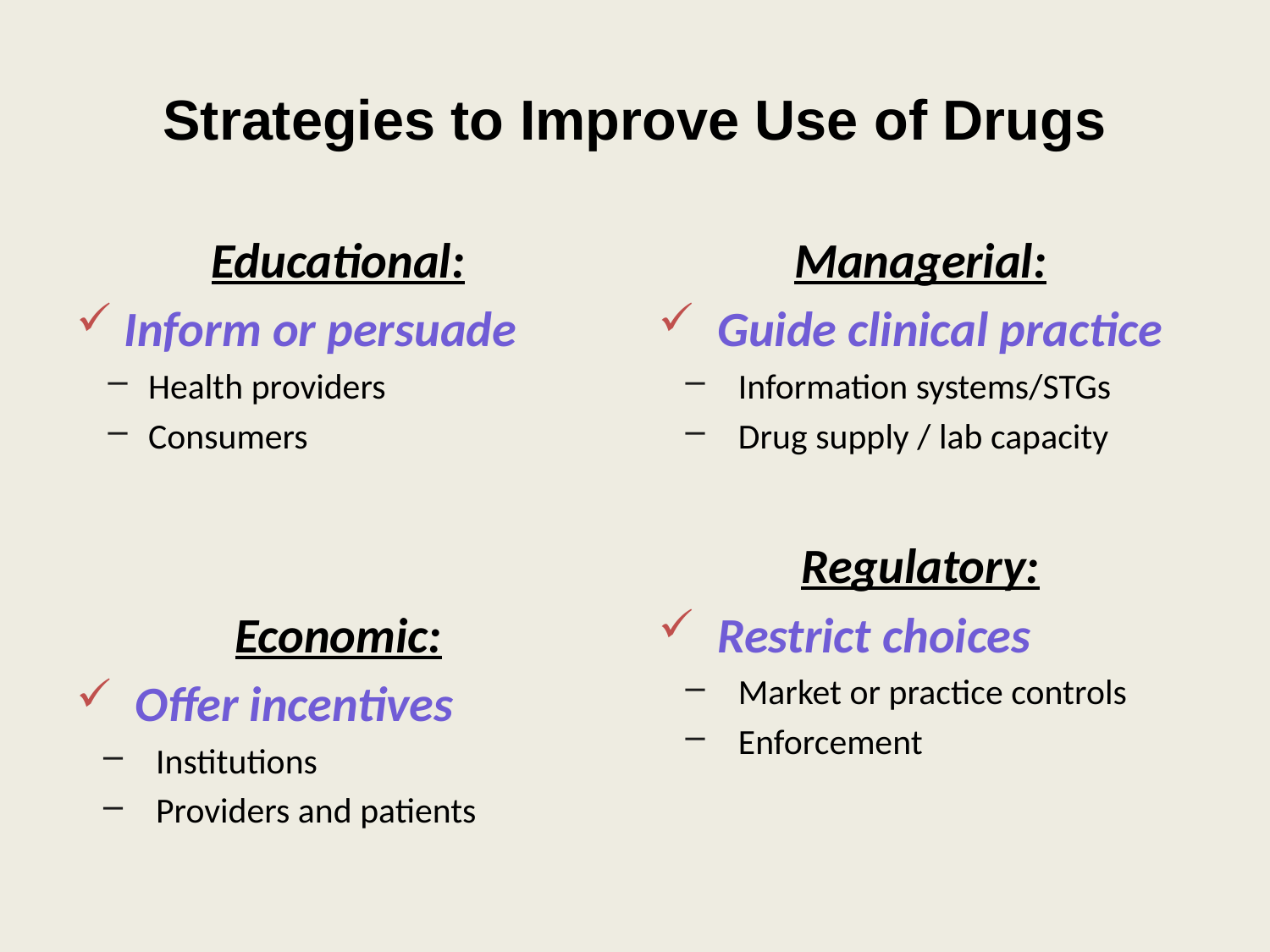

# Strategies to Improve Use of Drugs
Educational:
 Inform or persuade
Health providers
Consumers

Economic:
 Offer incentives
Institutions
Providers and patients

Managerial:
 Guide clinical practice
Information systems/STGs
Drug supply / lab capacity

Regulatory:
 Restrict choices
Market or practice controls
Enforcement